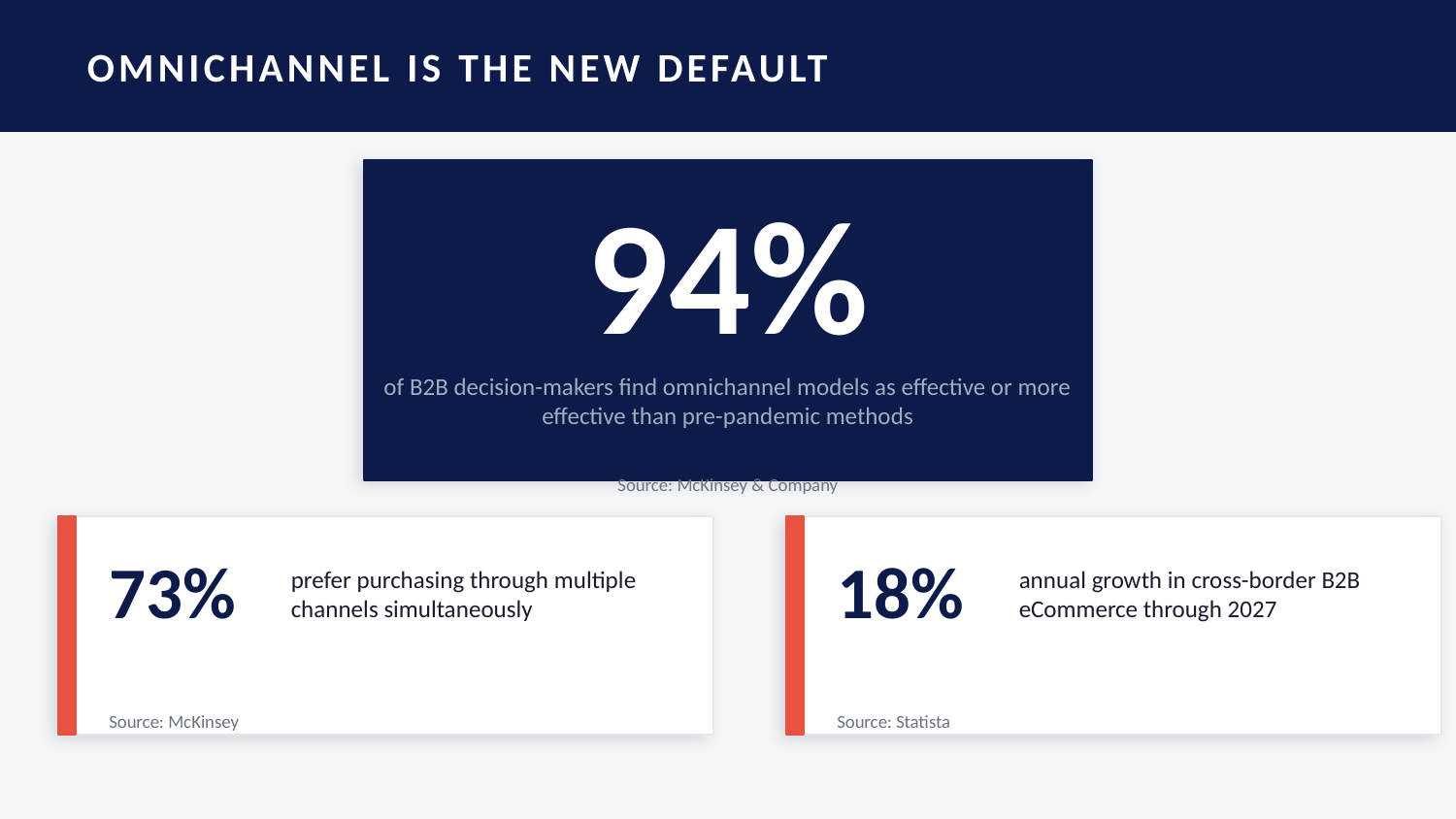

OMNICHANNEL IS THE NEW DEFAULT

94%
of B2B decision-makers find omnichannel models as effective or more effective than pre-pandemic methods
Source: McKinsey & Company

73%
18%
prefer purchasing through multiple channels simultaneously
annual growth in cross-border B2B eCommerce through 2027
Source: McKinsey
Source: Statista